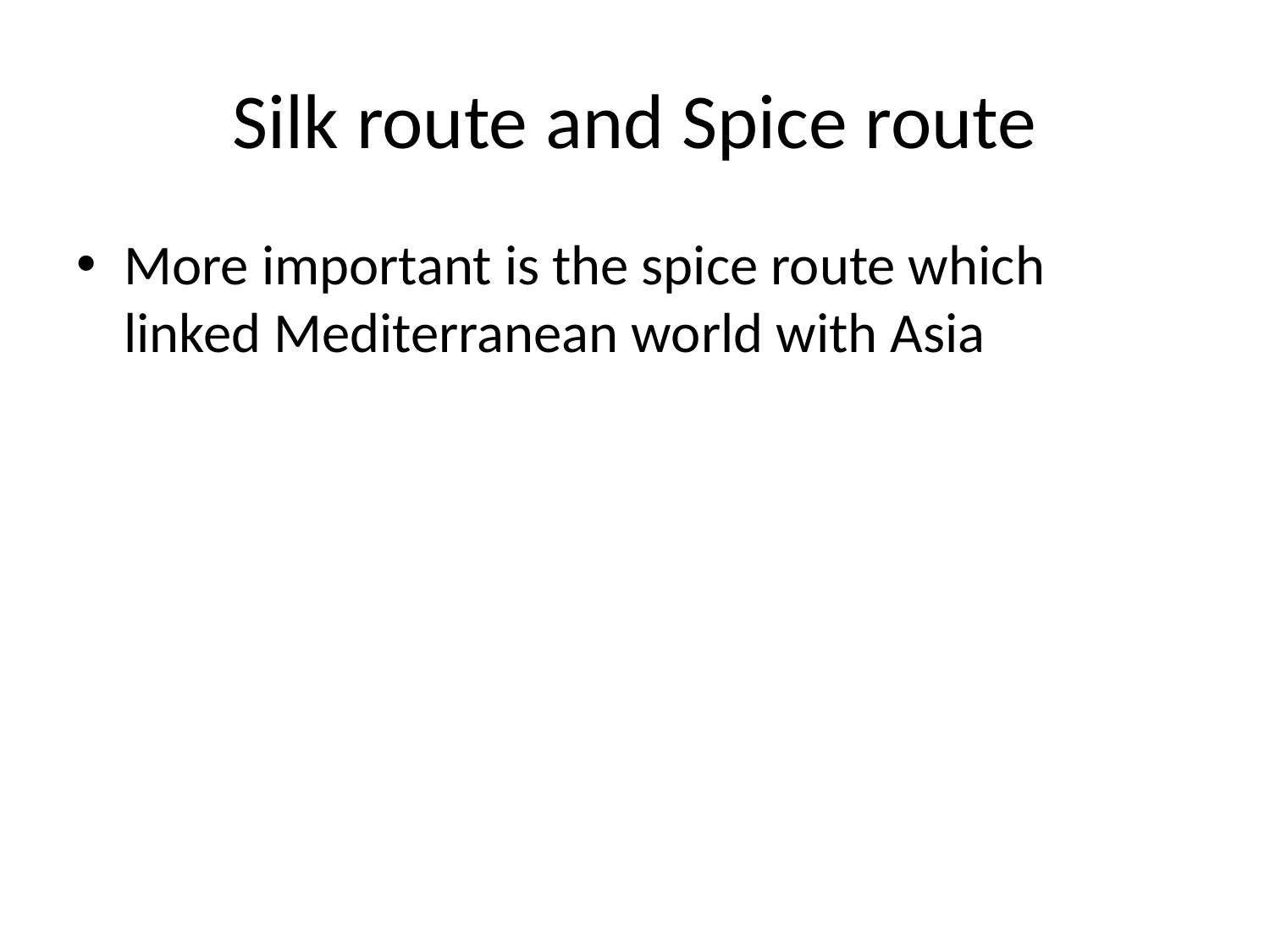

# Silk route and Spice route
More important is the spice route which linked Mediterranean world with Asia